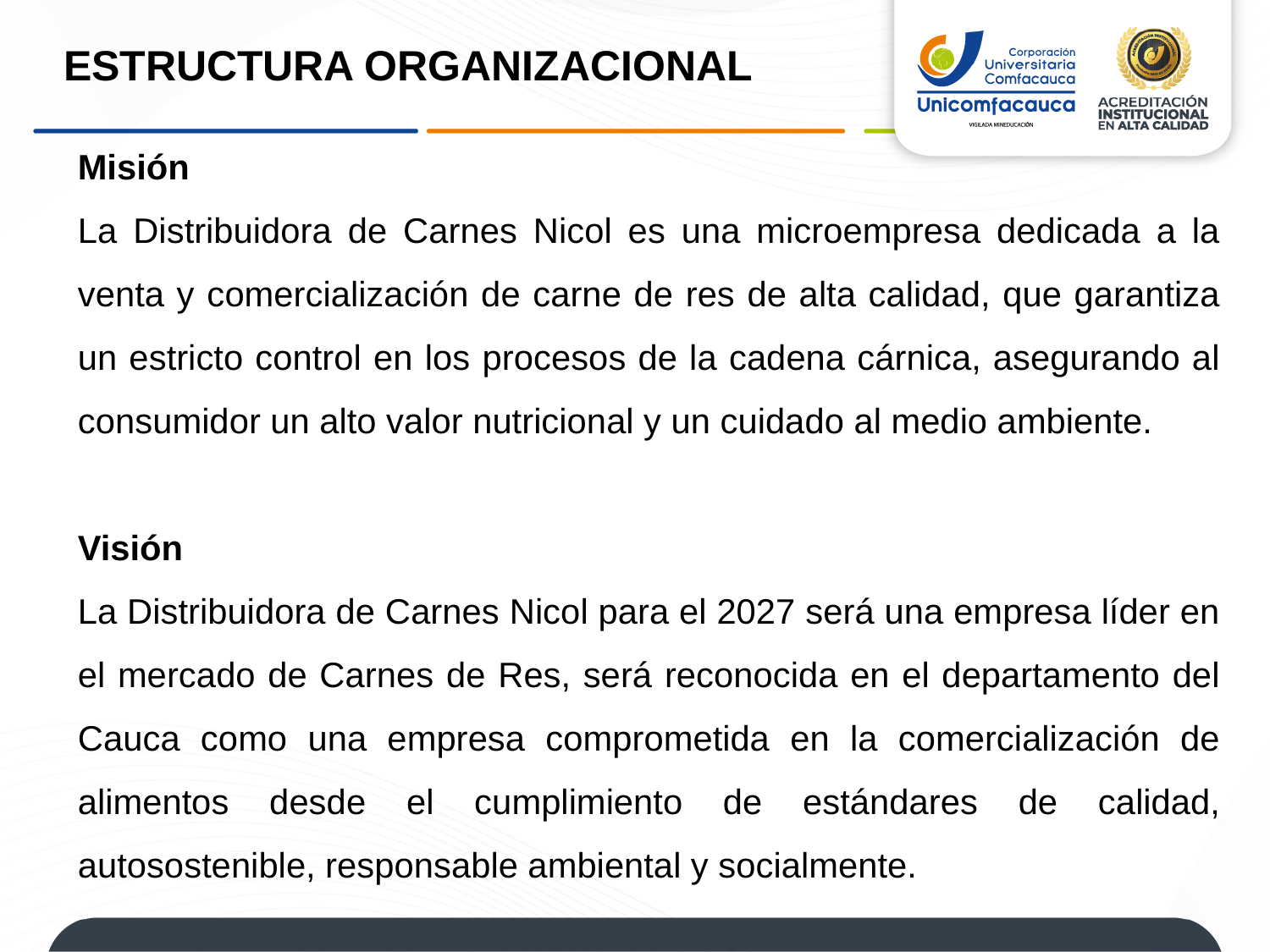

ESTRUCTURA ORGANIZACIONAL
Misión
La Distribuidora de Carnes Nicol es una microempresa dedicada a la venta y comercialización de carne de res de alta calidad, que garantiza un estricto control en los procesos de la cadena cárnica, asegurando al consumidor un alto valor nutricional y un cuidado al medio ambiente.

Visión
La Distribuidora de Carnes Nicol para el 2027 será una empresa líder en el mercado de Carnes de Res, será reconocida en el departamento del Cauca como una empresa comprometida en la comercialización de alimentos desde el cumplimiento de estándares de calidad, autosostenible, responsable ambiental y socialmente.